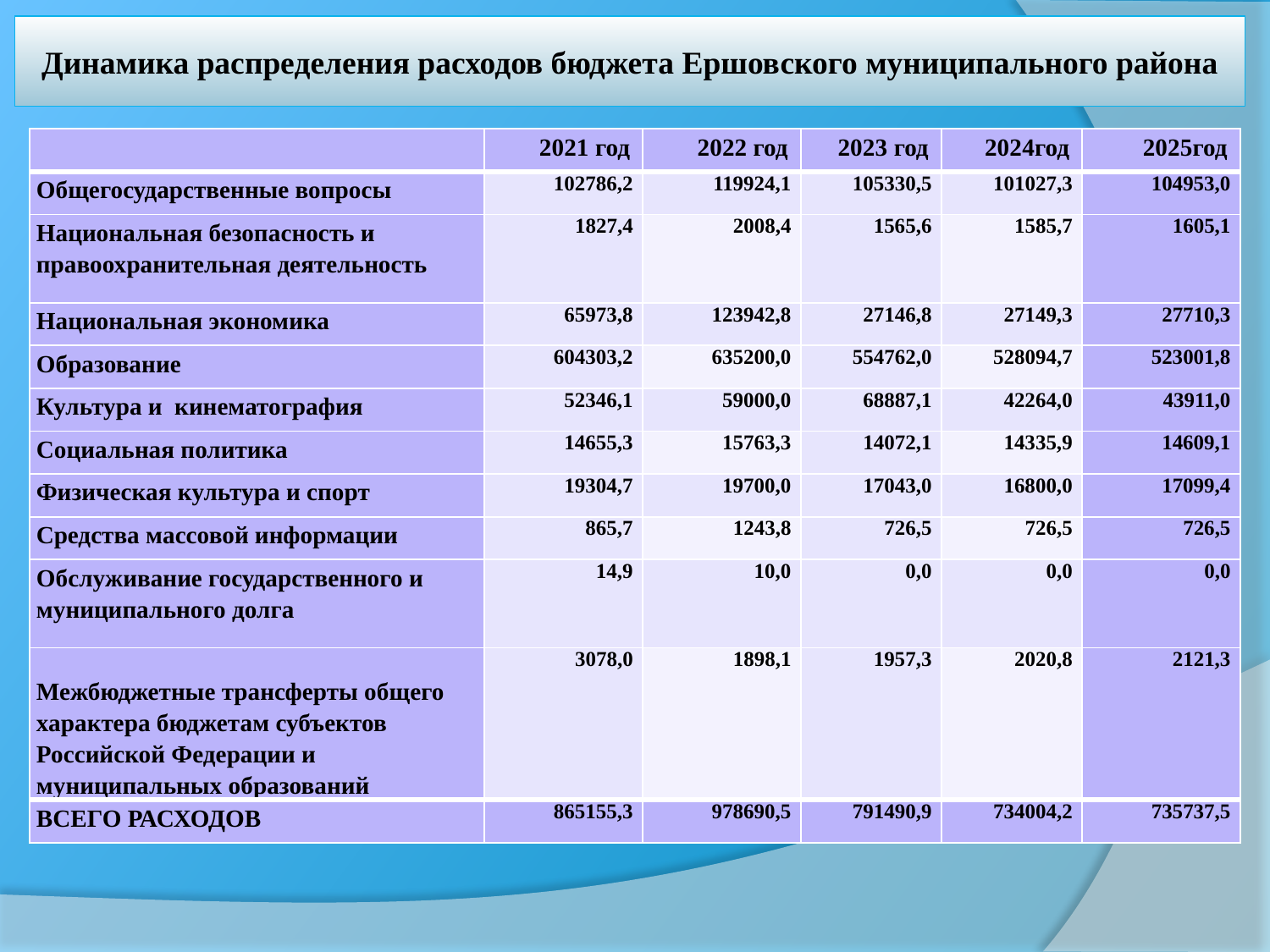

# Динамика распределения расходов бюджета Ершовского муниципального района
|  | 2021 год | 2022 год | 2023 год | 2024год | 2025год |
| --- | --- | --- | --- | --- | --- |
| Общегосударственные вопросы | 102786,2 | 119924,1 | 105330,5 | 101027,3 | 104953,0 |
| Национальная безопасность и правоохранительная деятельность | 1827,4 | 2008,4 | 1565,6 | 1585,7 | 1605,1 |
| Национальная экономика | 65973,8 | 123942,8 | 27146,8 | 27149,3 | 27710,3 |
| Образование | 604303,2 | 635200,0 | 554762,0 | 528094,7 | 523001,8 |
| Культура и кинематография | 52346,1 | 59000,0 | 68887,1 | 42264,0 | 43911,0 |
| Социальная политика | 14655,3 | 15763,3 | 14072,1 | 14335,9 | 14609,1 |
| Физическая культура и спорт | 19304,7 | 19700,0 | 17043,0 | 16800,0 | 17099,4 |
| Средства массовой информации | 865,7 | 1243,8 | 726,5 | 726,5 | 726,5 |
| Обслуживание государственного и муниципального долга | 14,9 | 10,0 | 0,0 | 0,0 | 0,0 |
| Межбюджетные трансферты общего характера бюджетам субъектов Российской Федерации и муниципальных образований | 3078,0 | 1898,1 | 1957,3 | 2020,8 | 2121,3 |
| ВСЕГО РАСХОДОВ | 865155,3 | 978690,5 | 791490,9 | 734004,2 | 735737,5 |